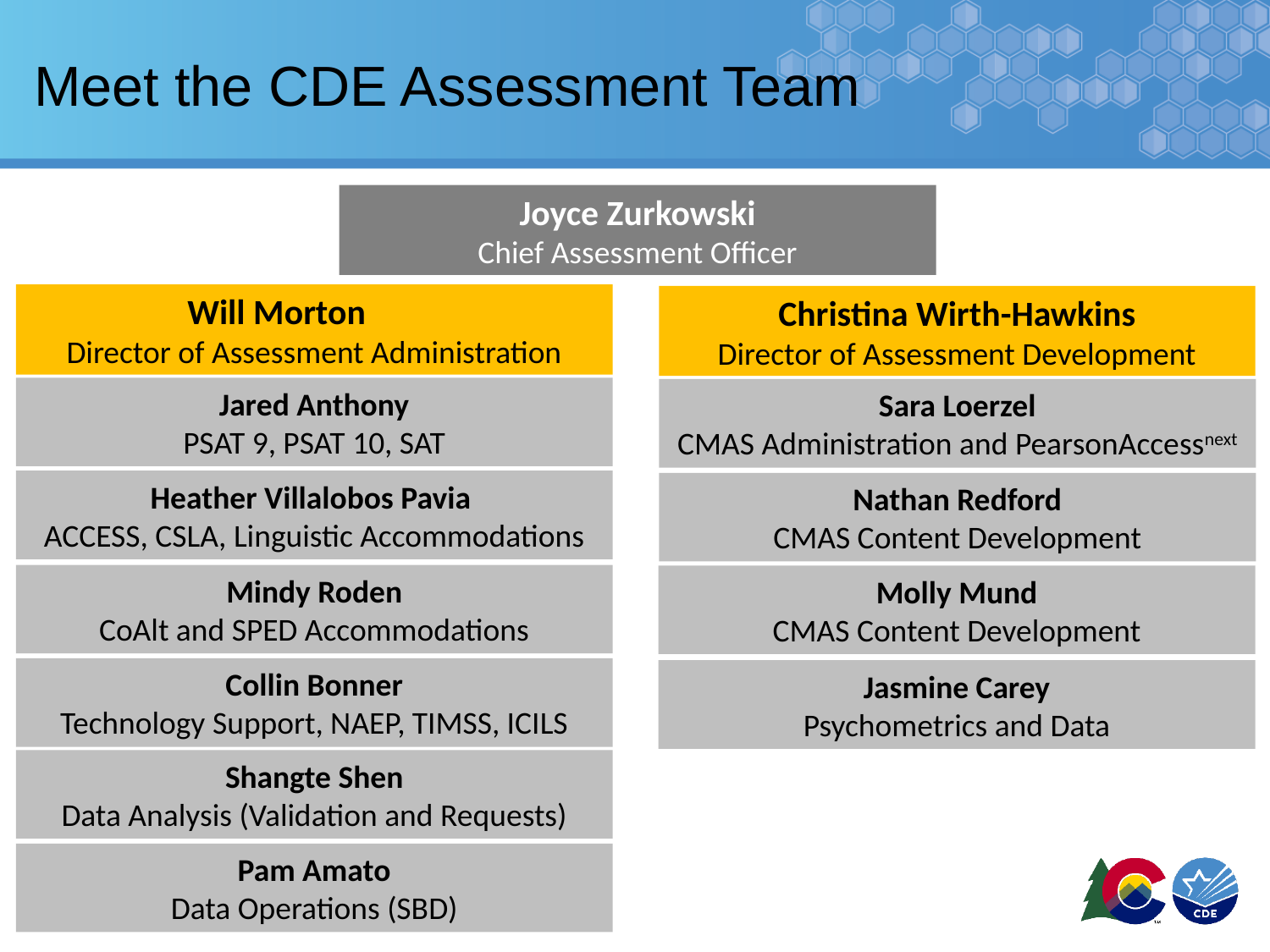

# Meet the CDE Assessment Team
Joyce Zurkowski
Chief Assessment Officer
Will Morton
Director of Assessment Administration
Christina Wirth-Hawkins
Director of Assessment Development
Jared Anthony
PSAT 9, PSAT 10, SAT
Sara Loerzel
CMAS Administration and PearsonAccessnext
Heather Villalobos Pavia
ACCESS, CSLA, Linguistic Accommodations
Nathan Redford
CMAS Content Development
Mindy Roden
CoAlt and SPED Accommodations
Molly Mund
CMAS Content Development
Collin Bonner
Technology Support, NAEP, TIMSS, ICILS
Jasmine Carey
Psychometrics and Data
Shangte Shen
Data Analysis (Validation and Requests)
Pam Amato
Data Operations (SBD)
4